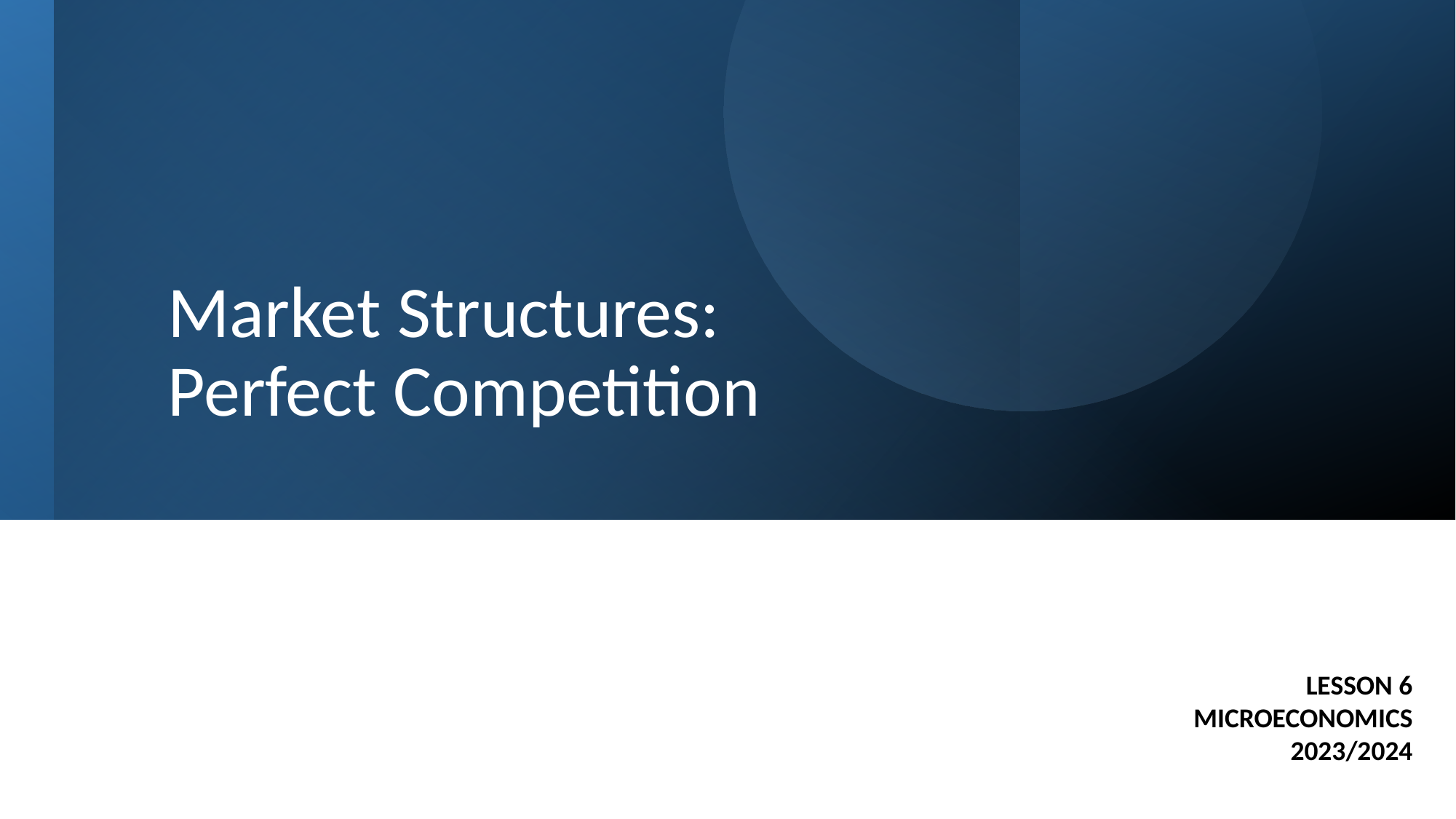

# Market Structures: Perfect Competition
LESSON 6
MICROECONOMICS
2023/2024